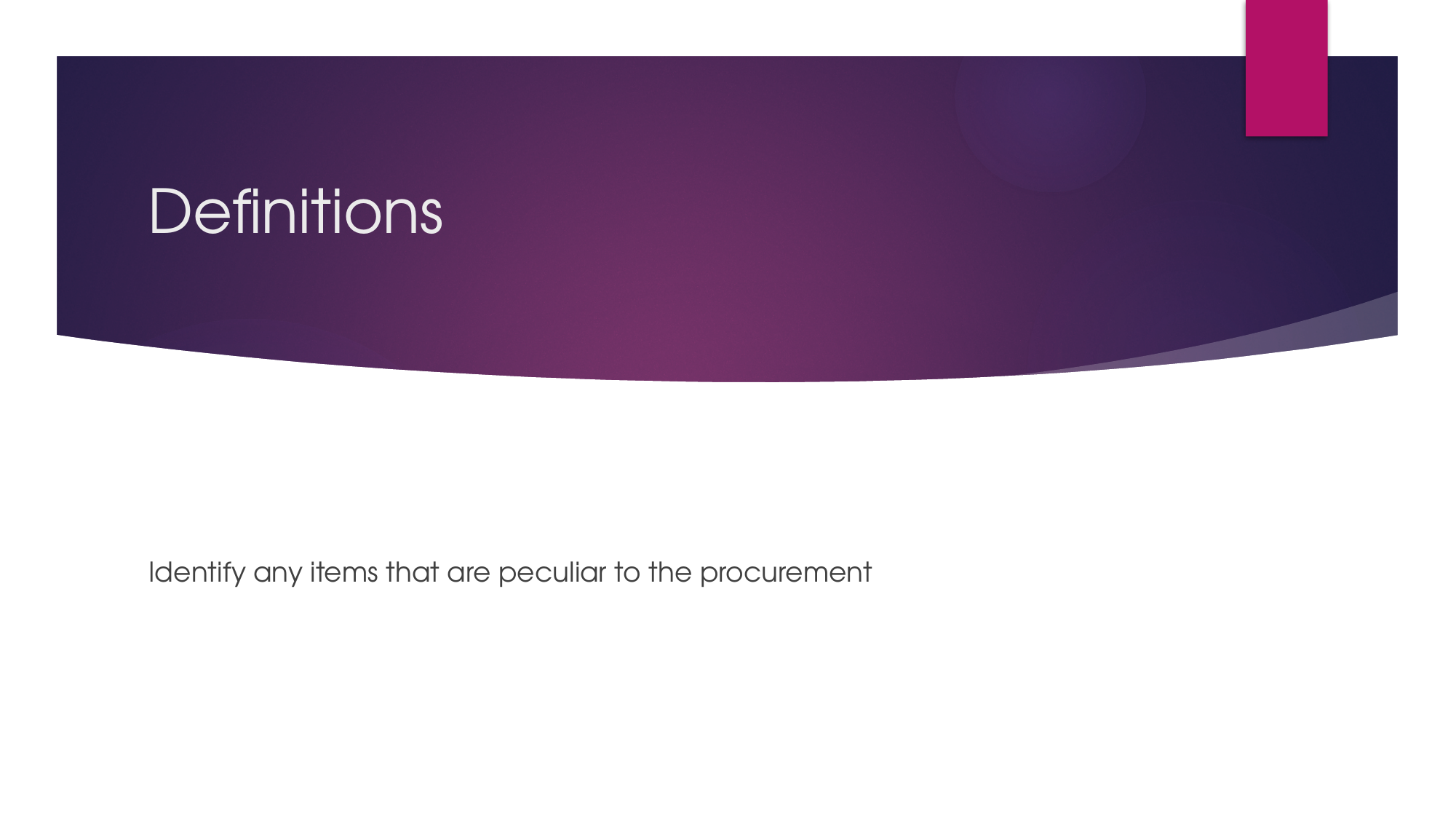

# Definitions
Identify any items that are peculiar to the procurement